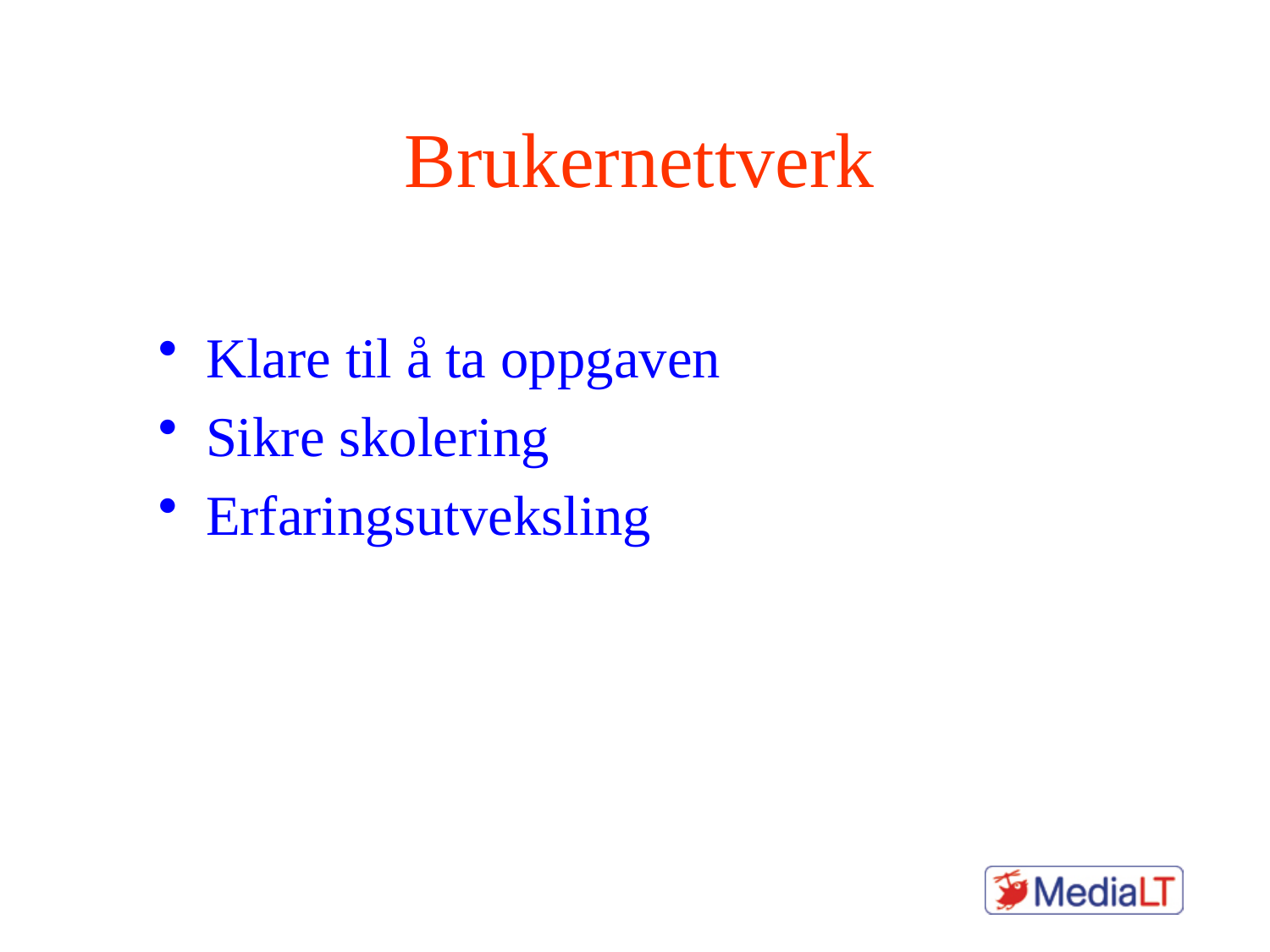

# Brukernettverk
Klare til å ta oppgaven
Sikre skolering
Erfaringsutveksling